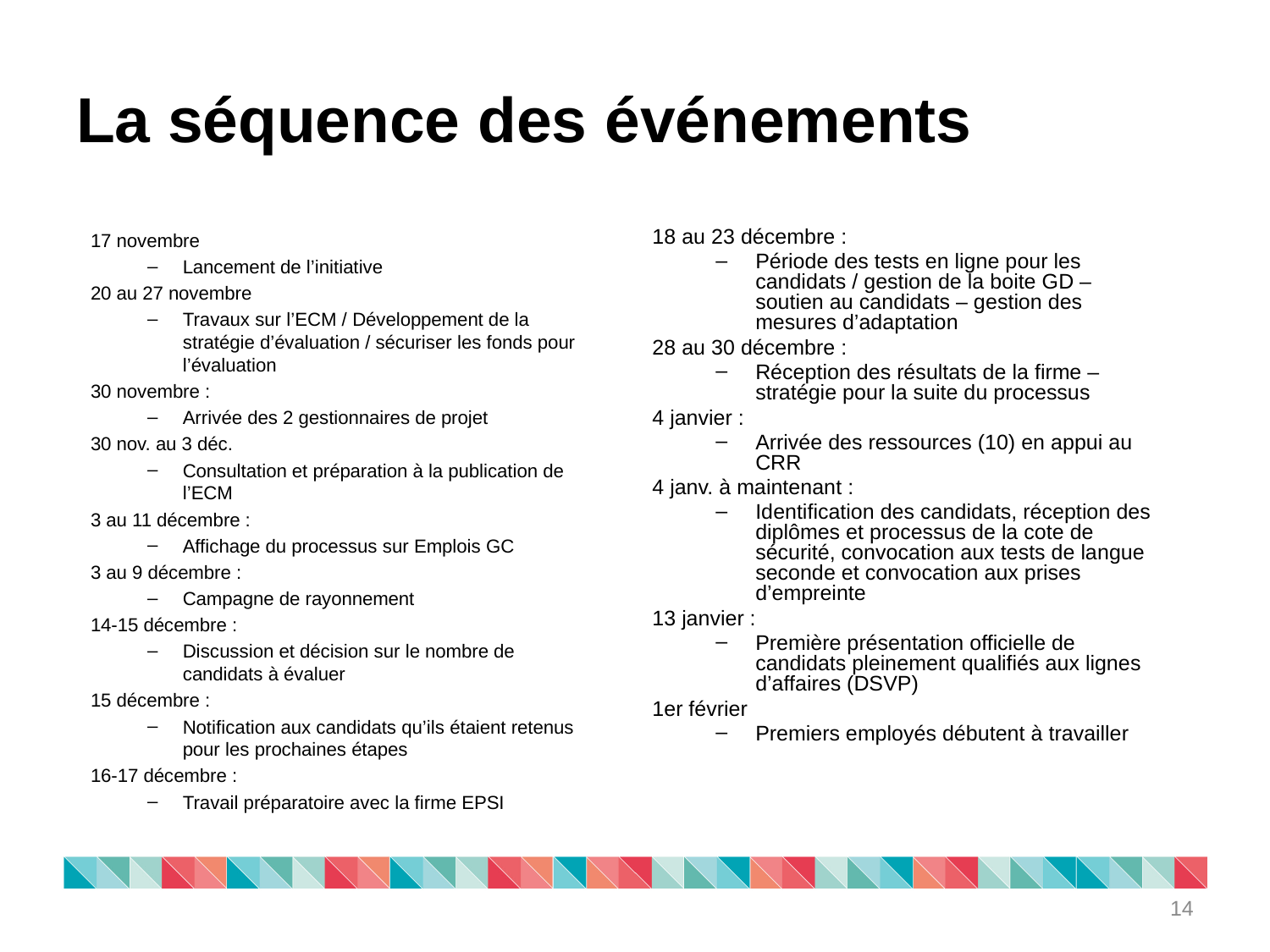

# La séquence des événements
18 au 23 décembre :
Période des tests en ligne pour les candidats / gestion de la boite GD – soutien au candidats – gestion des mesures d’adaptation
28 au 30 décembre :
Réception des résultats de la firme – stratégie pour la suite du processus
4 janvier :
Arrivée des ressources (10) en appui au CRR
4 janv. à maintenant :
Identification des candidats, réception des diplômes et processus de la cote de sécurité, convocation aux tests de langue seconde et convocation aux prises d’empreinte
13 janvier :
Première présentation officielle de candidats pleinement qualifiés aux lignes d’affaires (DSVP)
1er février
Premiers employés débutent à travailler

17 novembre
Lancement de l’initiative
20 au 27 novembre
Travaux sur l’ECM / Développement de la stratégie d’évaluation / sécuriser les fonds pour l’évaluation
30 novembre :
Arrivée des 2 gestionnaires de projet
30 nov. au 3 déc.
Consultation et préparation à la publication de l’ECM
3 au 11 décembre :
Affichage du processus sur Emplois GC
3 au 9 décembre :
Campagne de rayonnement
14-15 décembre :
Discussion et décision sur le nombre de candidats à évaluer
15 décembre :
Notification aux candidats qu’ils étaient retenus pour les prochaines étapes
16-17 décembre :
Travail préparatoire avec la firme EPSI

14